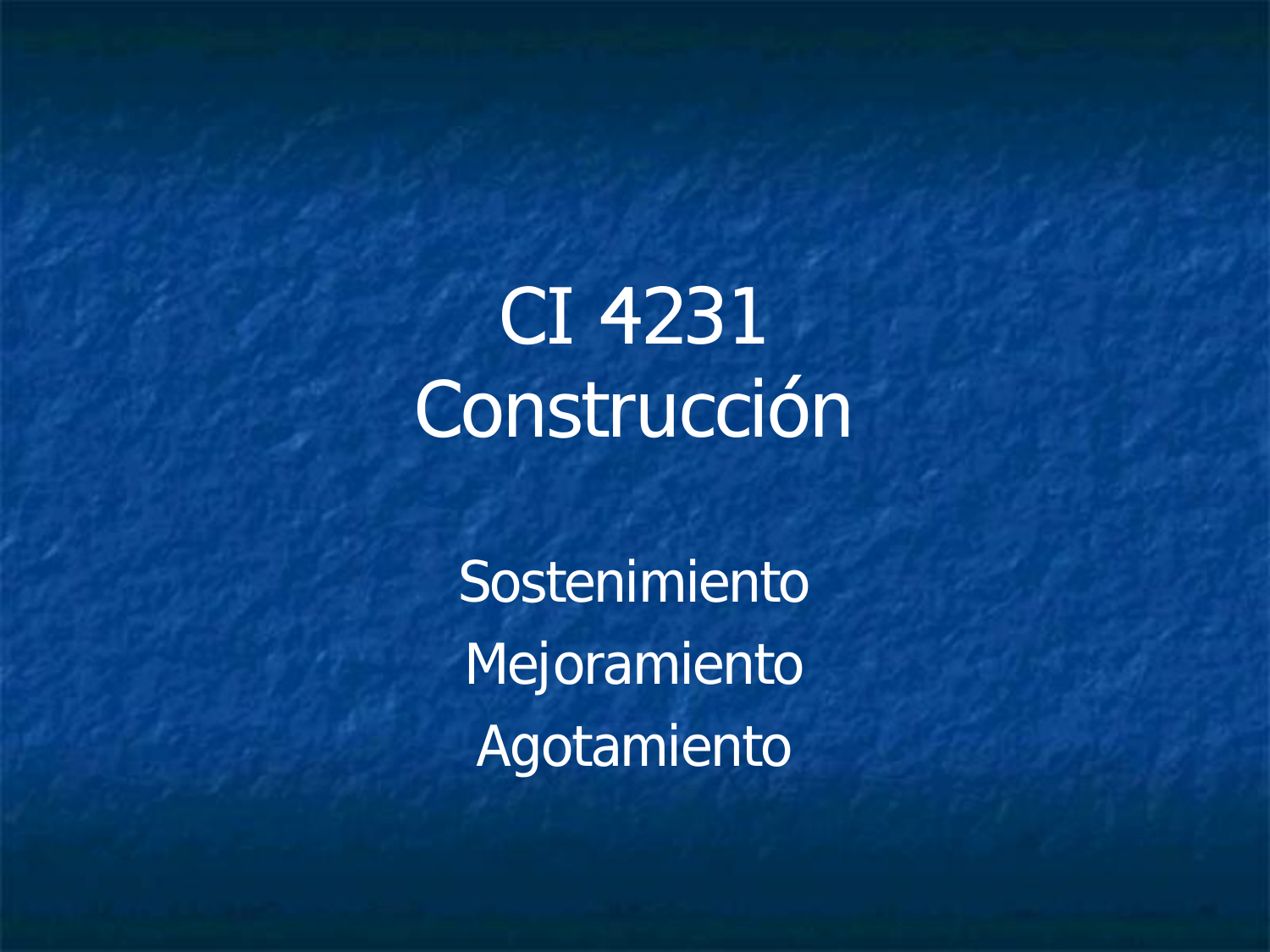

# CI 4231 Construcción
Sostenimiento
Mejoramiento
Agotamiento